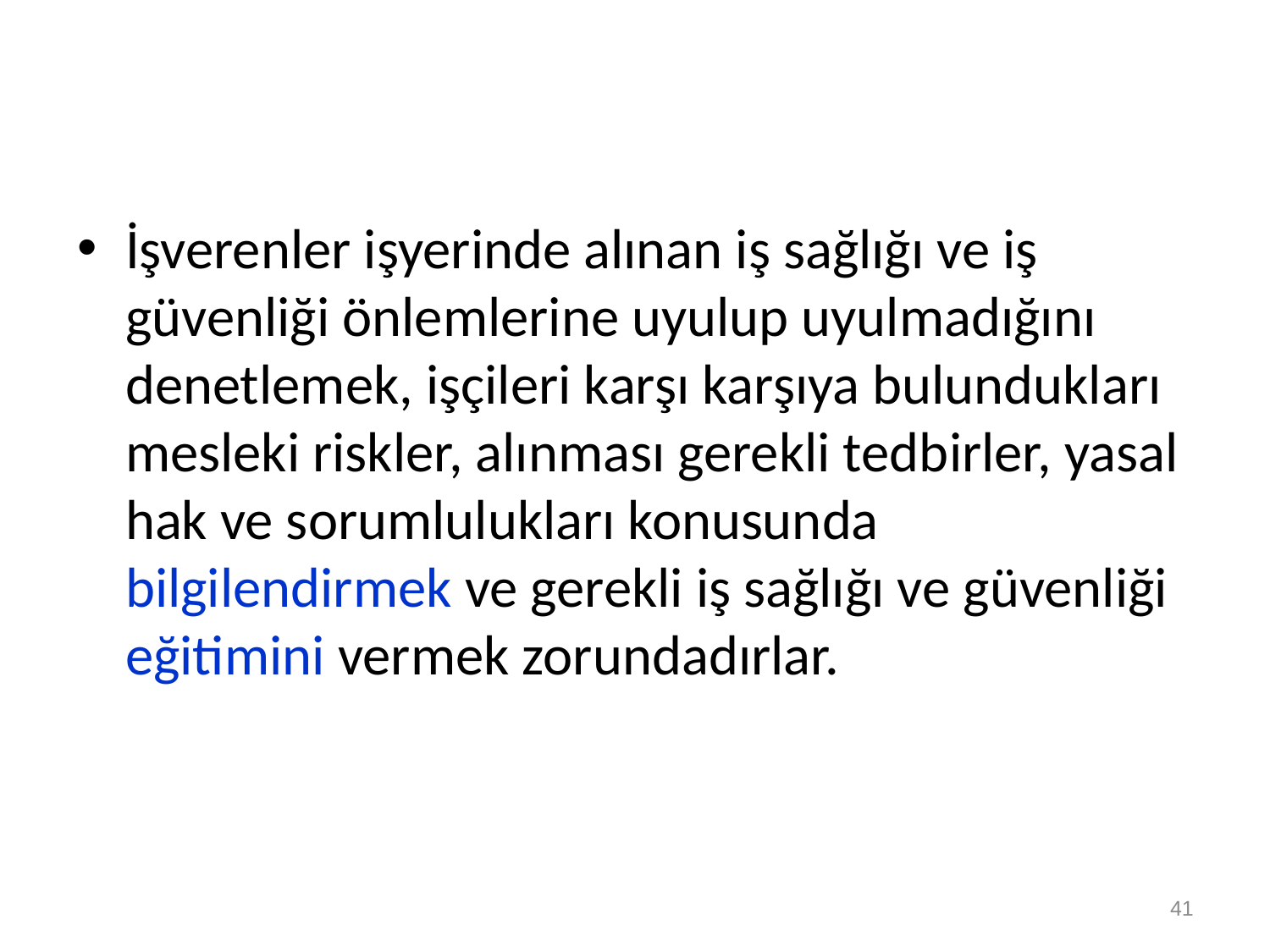

İşverenler işyerinde alınan iş sağlığı ve iş güvenliği önlemlerine uyulup uyulmadığını denetlemek, işçileri karşı karşıya bulundukları mesleki riskler, alınması gerekli tedbirler, yasal hak ve sorumlulukları konusunda bilgilendirmek ve gerekli iş sağlığı ve güvenliği eğitimini vermek zorundadırlar.

41